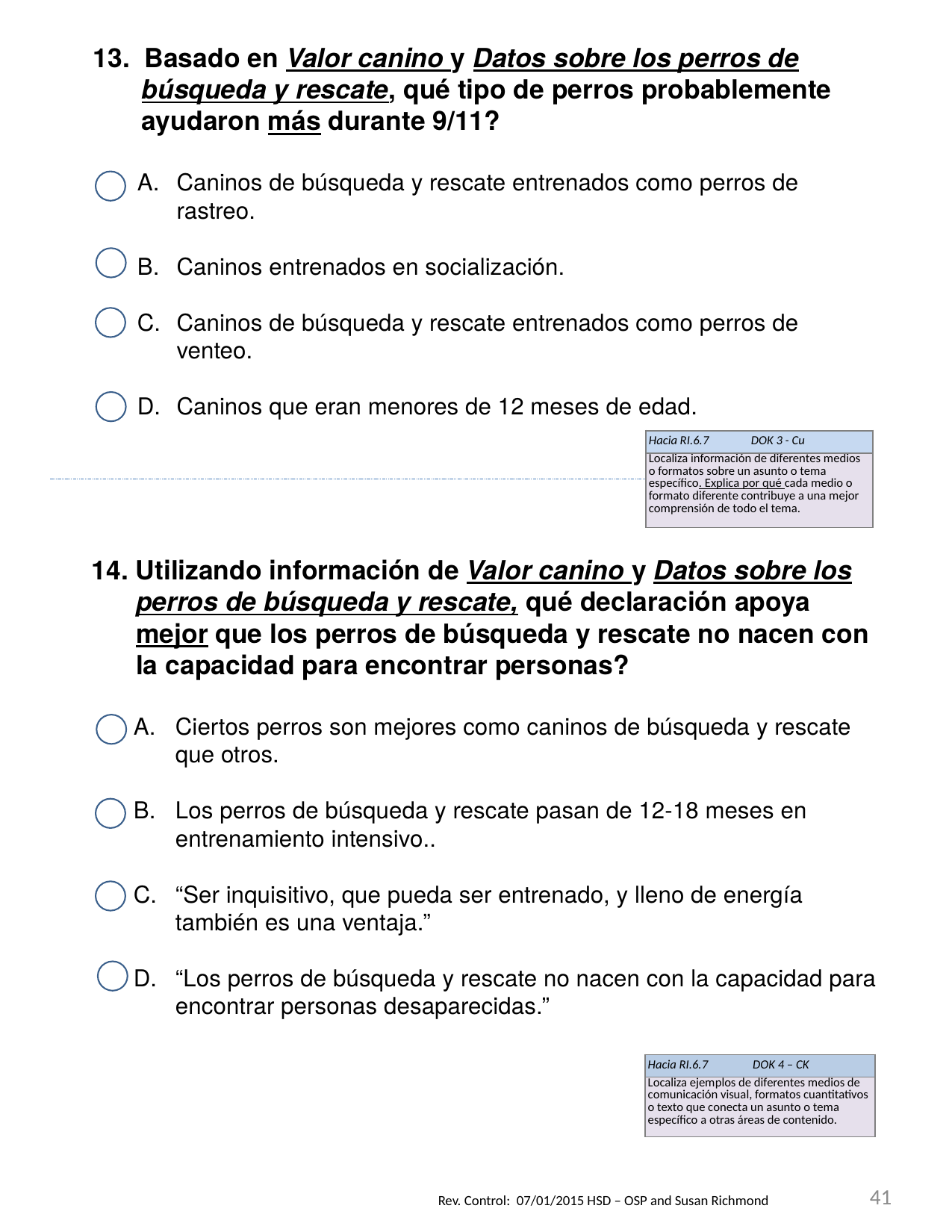

13.  Basado en Valor canino y Datos sobre los perros de búsqueda y rescate, qué tipo de perros probablemente ayudaron más durante 9/11?

Caninos de búsqueda y rescate entrenados como perros de rastreo.

Caninos entrenados en socialización.

Caninos de búsqueda y rescate entrenados como perros de venteo.

Caninos que eran menores de 12 meses de edad.

| Hacia RI.6.7 DOK 3 - Cu |
| --- |
| Localiza información de diferentes medios o formatos sobre un asunto o tema específico. Explica por qué cada medio o formato diferente contribuye a una mejor comprensión de todo el tema. |

14. Utilizando información de Valor canino y Datos sobre los perros de búsqueda y rescate, qué declaración apoya mejor que los perros de búsqueda y rescate no nacen con la capacidad para encontrar personas?

Ciertos perros son mejores como caninos de búsqueda y rescate que otros.

Los perros de búsqueda y rescate pasan de 12-18 meses en entrenamiento intensivo..

“Ser inquisitivo, que pueda ser entrenado, y lleno de energía también es una ventaja.”

“Los perros de búsqueda y rescate no nacen con la capacidad para encontrar personas desaparecidas.”

| Hacia RI.6.7 DOK 4 – CK |
| --- |
| Localiza ejemplos de diferentes medios de comunicación visual, formatos cuantitativos o texto que conecta un asunto o tema específico a otras áreas de contenido. |
41